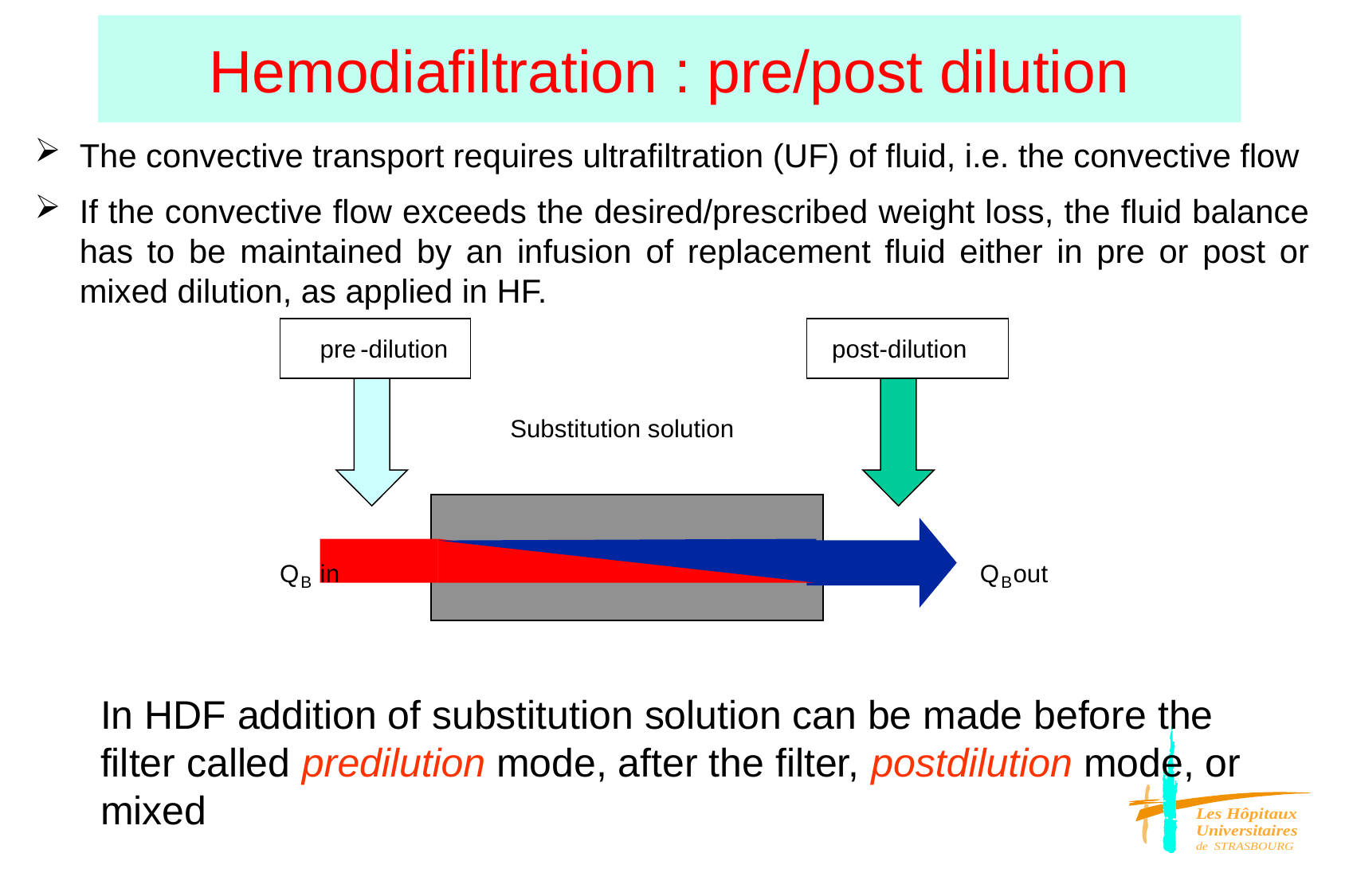

# Hemodiafiltration : pre/post dilution
The convective transport requires ultrafiltration (UF) of fluid, i.e. the convective flow
If the convective flow exceeds the desired/prescribed weight loss, the fluid balance has to be maintained by an infusion of replacement fluid either in pre or post or mixed dilution, as applied in HF.

pre
-dilution
post-dilution

Substitution solution

Q
 in
Q
out
B
B

In HDF addition of substitution solution can be made before the filter called predilution mode, after the filter, postdilution mode, or mixed